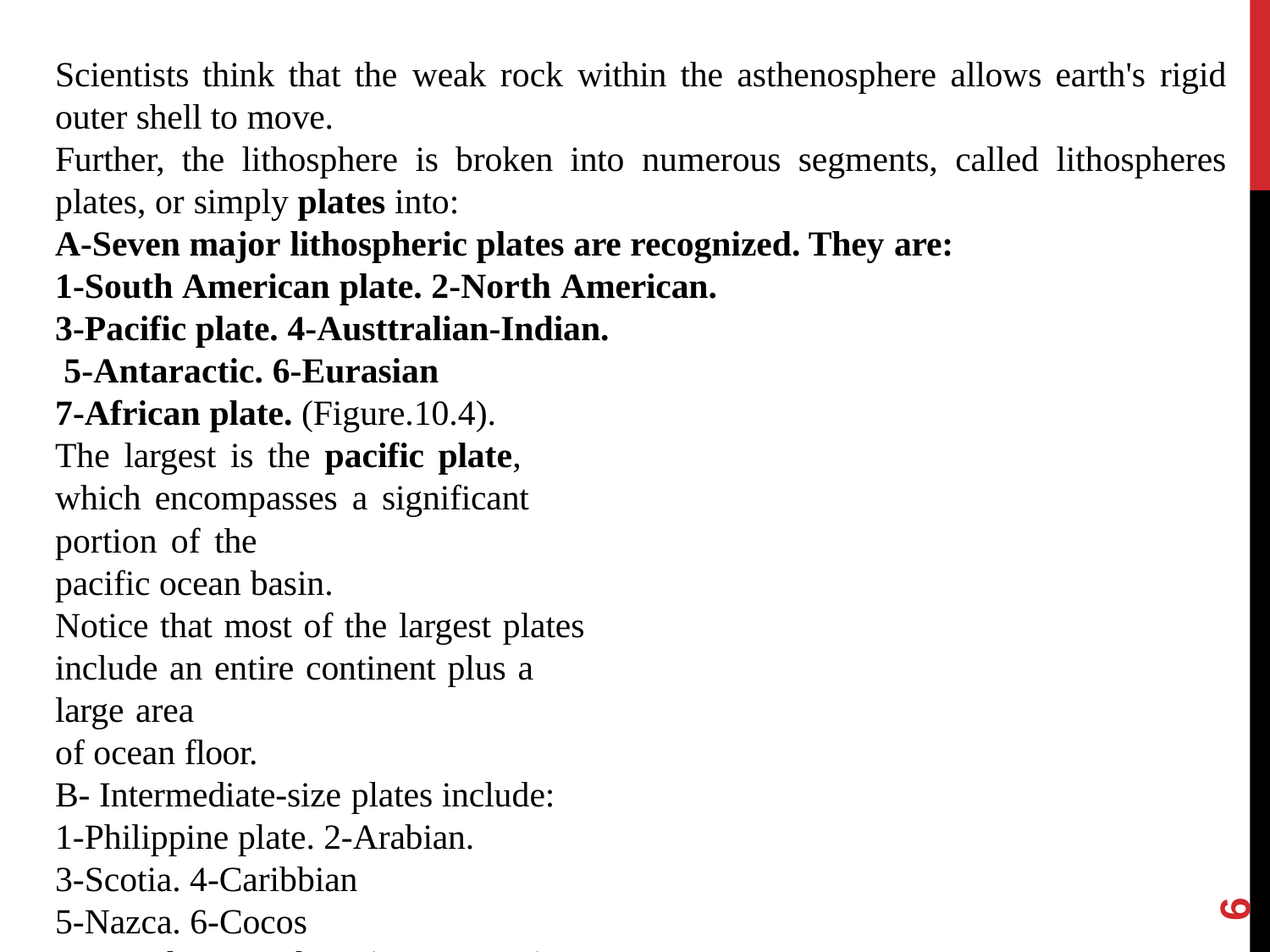

Scientists think that the weak rock within the asthenosphere allows earth's rigid
outer shell to move.
Further, the lithosphere is broken into numerous segments, called lithospheres
plates, or simply plates into:
A-Seven major lithospheric plates are recognized. They are:
1-South American plate. 2-North American.
3-Pacific plate. 4-Austtralian-Indian.  5-Antaractic. 6-Eurasian
7-African plate. (Figure.10.4).
The largest is the pacific plate, which encompasses a significant portion of the
pacific ocean basin.
Notice that most of the largest plates include an entire continent plus a large area
of ocean floor.
B- Intermediate-size plates include:
1-Philippine plate. 2-Arabian.
3-Scotia. 4-Caribbian
5-Nazca. 6-Cocos
7-Juan de Fuca plate. (Figute.10.4).
6